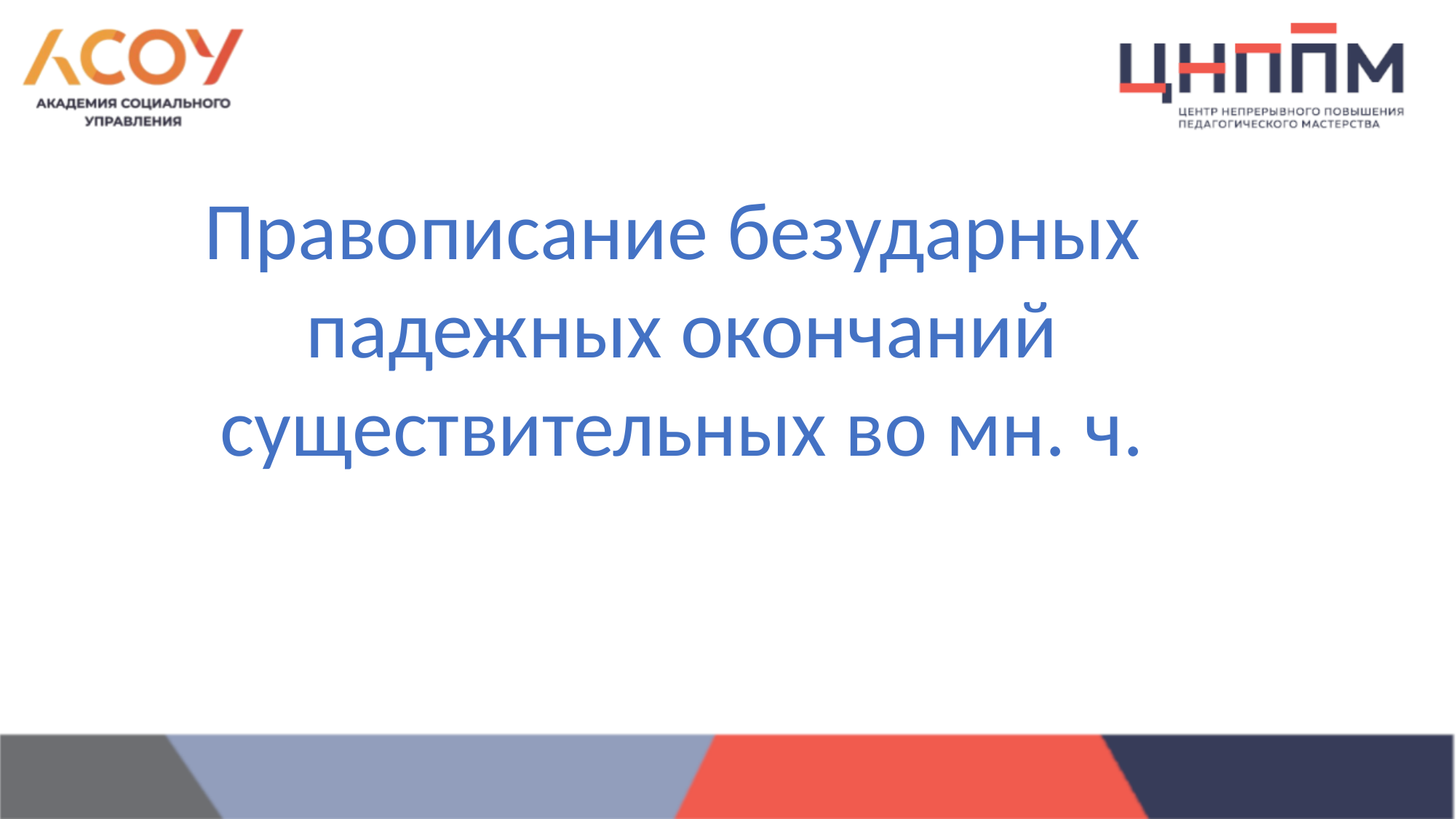

Правописание безударных
падежных окончаний
существительных во мн. ч.